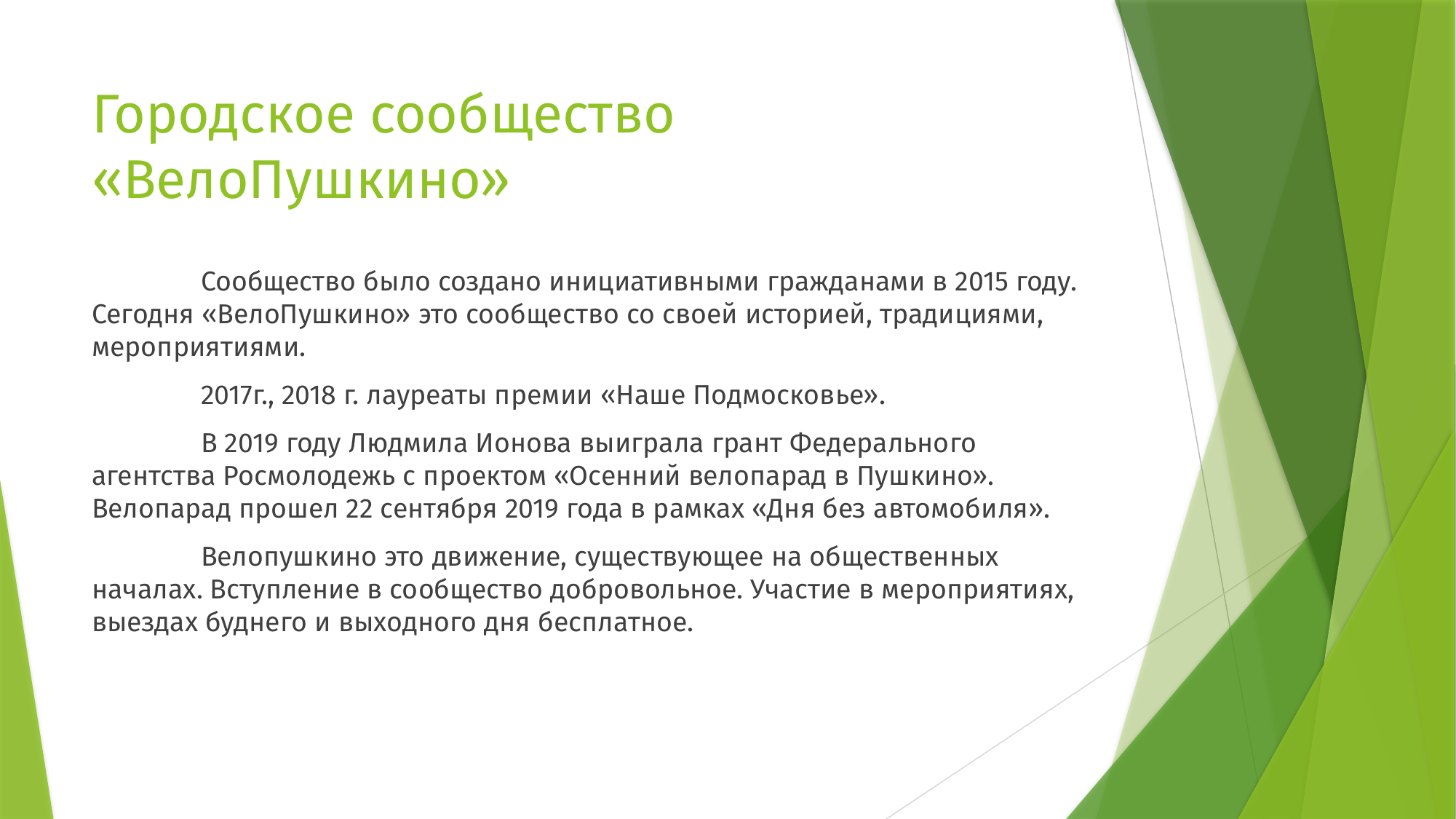

# Городское сообщество «ВелоПушкино»
	Сообщество было создано инициативными гражданами в 2015 году. Сегодня «ВелоПушкино» это сообщество со своей историей, традициями, мероприятиями.
	2017г., 2018 г. лауреаты премии «Наше Подмосковье».
	В 2019 году Людмила Ионова выиграла грант Федерального агентства Росмолодежь с проектом «Осенний велопарад в Пушкино». Велопарад прошел 22 сентября 2019 года в рамках «Дня без автомобиля».
	Велопушкино это движение, существующее на общественных началах. Вступление в сообщество добровольное. Участие в мероприятиях, выездах буднего и выходного дня бесплатное.